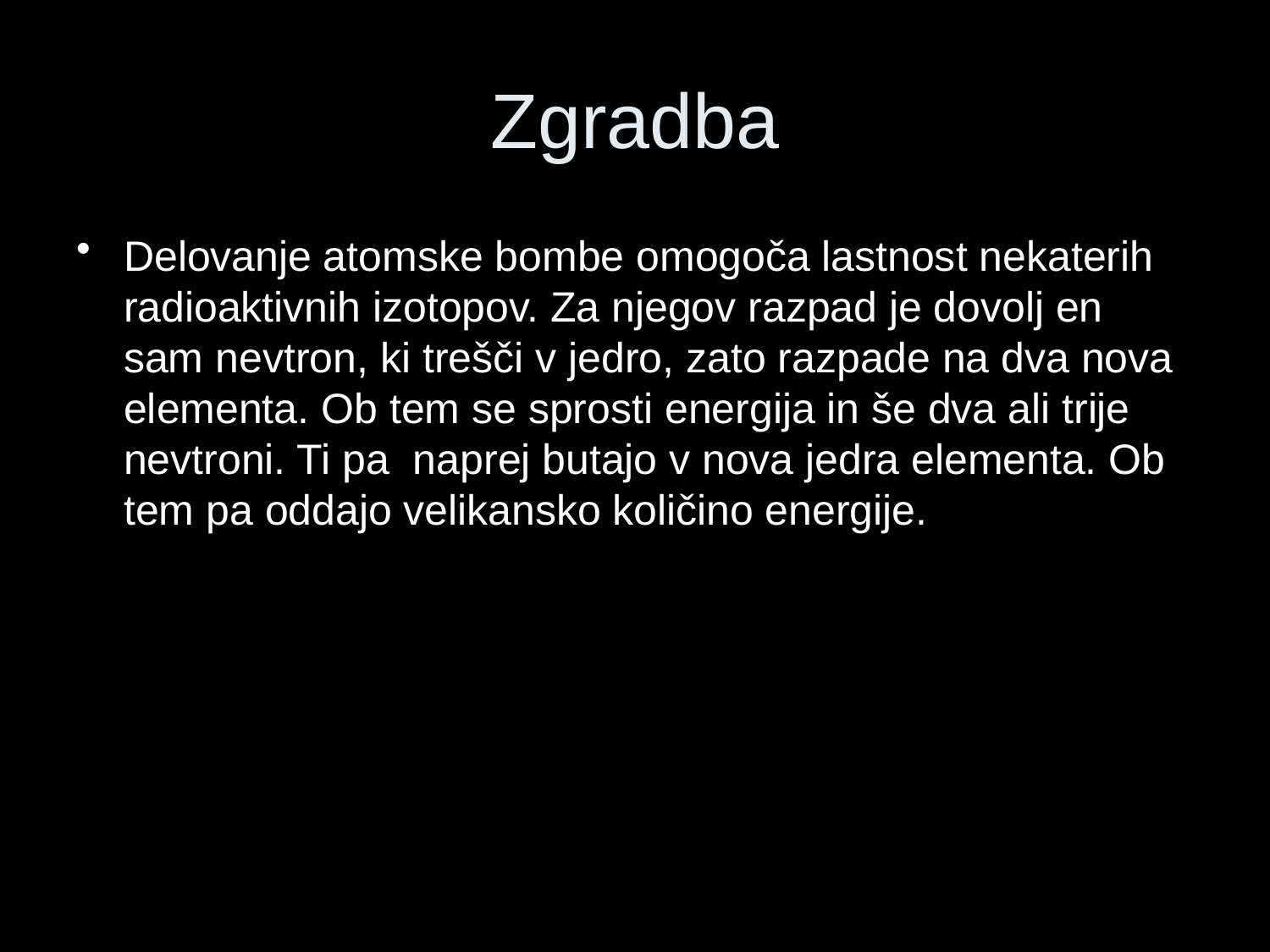

# Zgradba
Delovanje atomske bombe omogoča lastnost nekaterih radioaktivnih izotopov. Za njegov razpad je dovolj en sam nevtron, ki trešči v jedro, zato razpade na dva nova elementa. Ob tem se sprosti energija in še dva ali trije nevtroni. Ti pa  naprej butajo v nova jedra elementa. Ob tem pa oddajo velikansko količino energije.